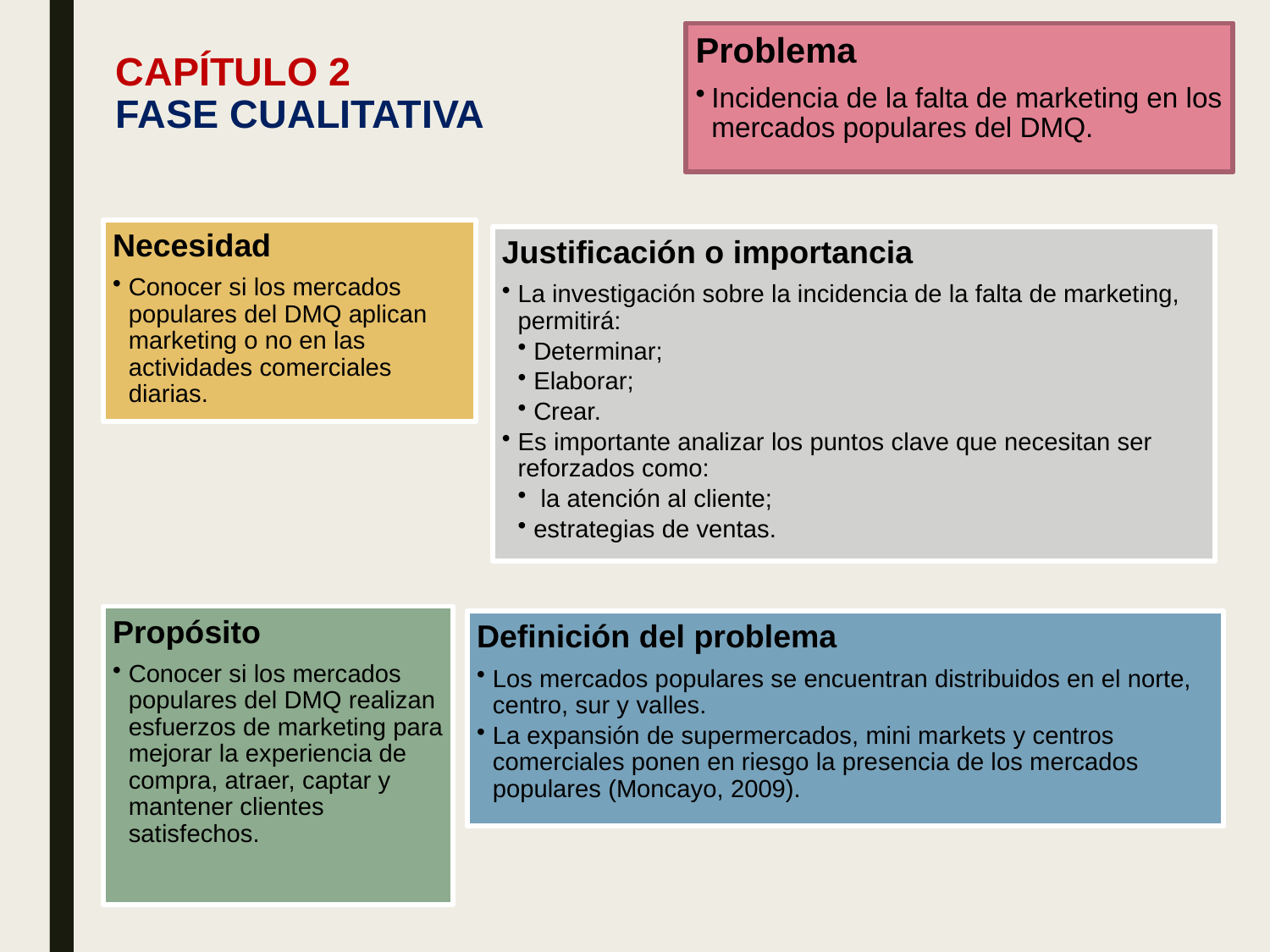

Problema
Incidencia de la falta de marketing en los mercados populares del DMQ.
# CAPÍTULO 2 FASE CUALITATIVA
Necesidad
Conocer si los mercados populares del DMQ aplican marketing o no en las actividades comerciales diarias.
Justificación o importancia
La investigación sobre la incidencia de la falta de marketing, permitirá:
Determinar;
Elaborar;
Crear.
Es importante analizar los puntos clave que necesitan ser reforzados como:
 la atención al cliente;
estrategias de ventas.
Propósito
Conocer si los mercados populares del DMQ realizan esfuerzos de marketing para mejorar la experiencia de compra, atraer, captar y mantener clientes satisfechos.
Definición del problema
Los mercados populares se encuentran distribuidos en el norte, centro, sur y valles.
La expansión de supermercados, mini markets y centros comerciales ponen en riesgo la presencia de los mercados populares (Moncayo, 2009).